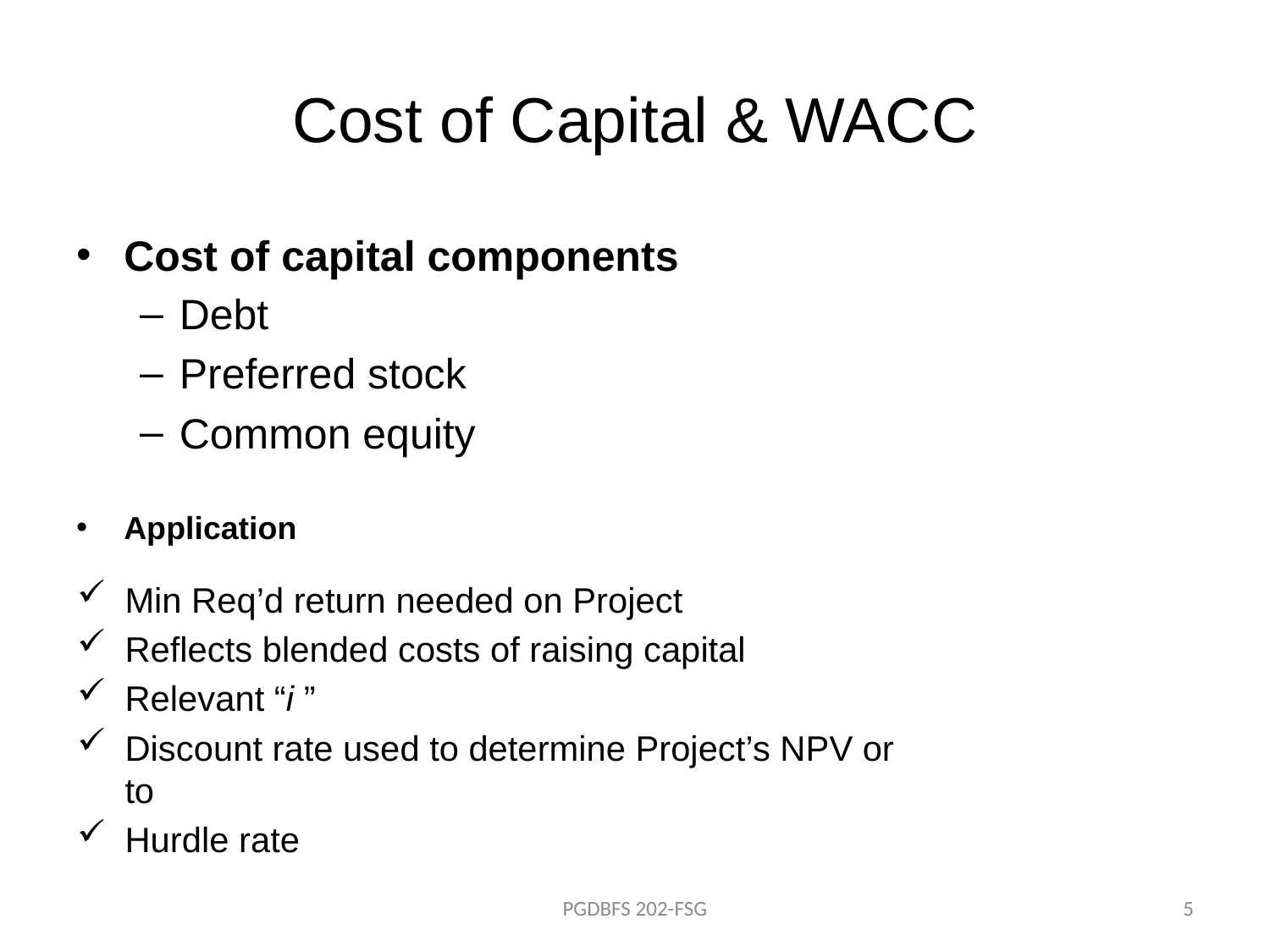

# Cost of Capital & WACC
Cost of capital components
Debt
Preferred stock
Common equity

Application
Min Req’d return needed on Project
Reflects blended costs of raising capital
Relevant “i ”
Discount rate used to determine Project’s NPV or to
Hurdle rate

PGDBFS 202-FSG
5